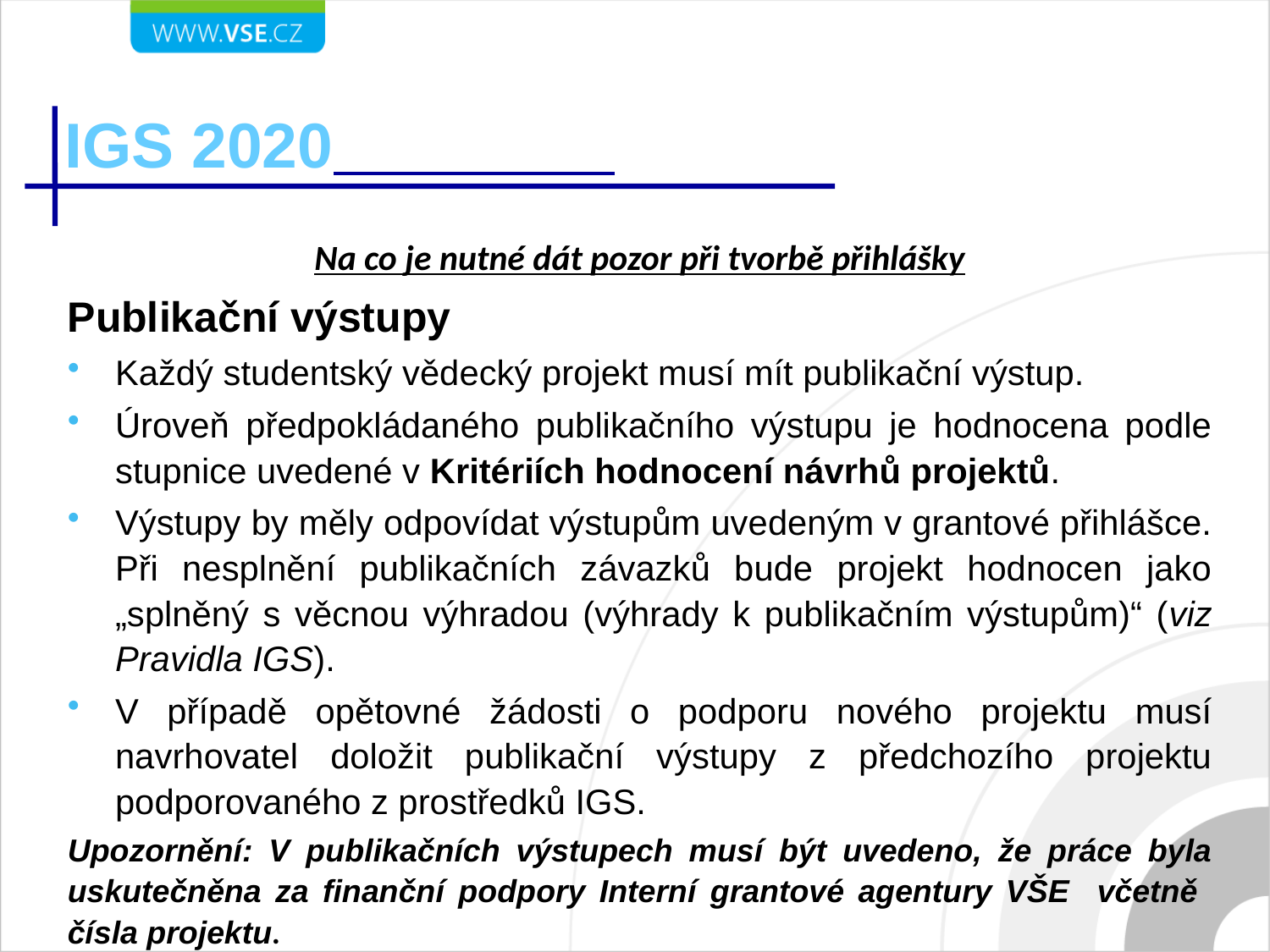

# IGS 2020

Na co je nutné dát pozor při tvorbě přihlášky
Publikační výstupy
Každý studentský vědecký projekt musí mít publikační výstup.
Úroveň předpokládaného publikačního výstupu je hodnocena podle stupnice uvedené v Kritériích hodnocení návrhů projektů.
Výstupy by měly odpovídat výstupům uvedeným v grantové přihlášce. Při nesplnění publikačních závazků bude projekt hodnocen jako „splněný s věcnou výhradou (výhrady k publikačním výstupům)“ (viz Pravidla IGS).
V případě opětovné žádosti o podporu nového projektu musí navrhovatel doložit publikační výstupy z předchozího projektu podporovaného z prostředků IGS.
Upozornění: V publikačních výstupech musí být uvedeno, že práce byla uskutečněna za finanční podpory Interní grantové agentury VŠE  včetně  čísla projektu.